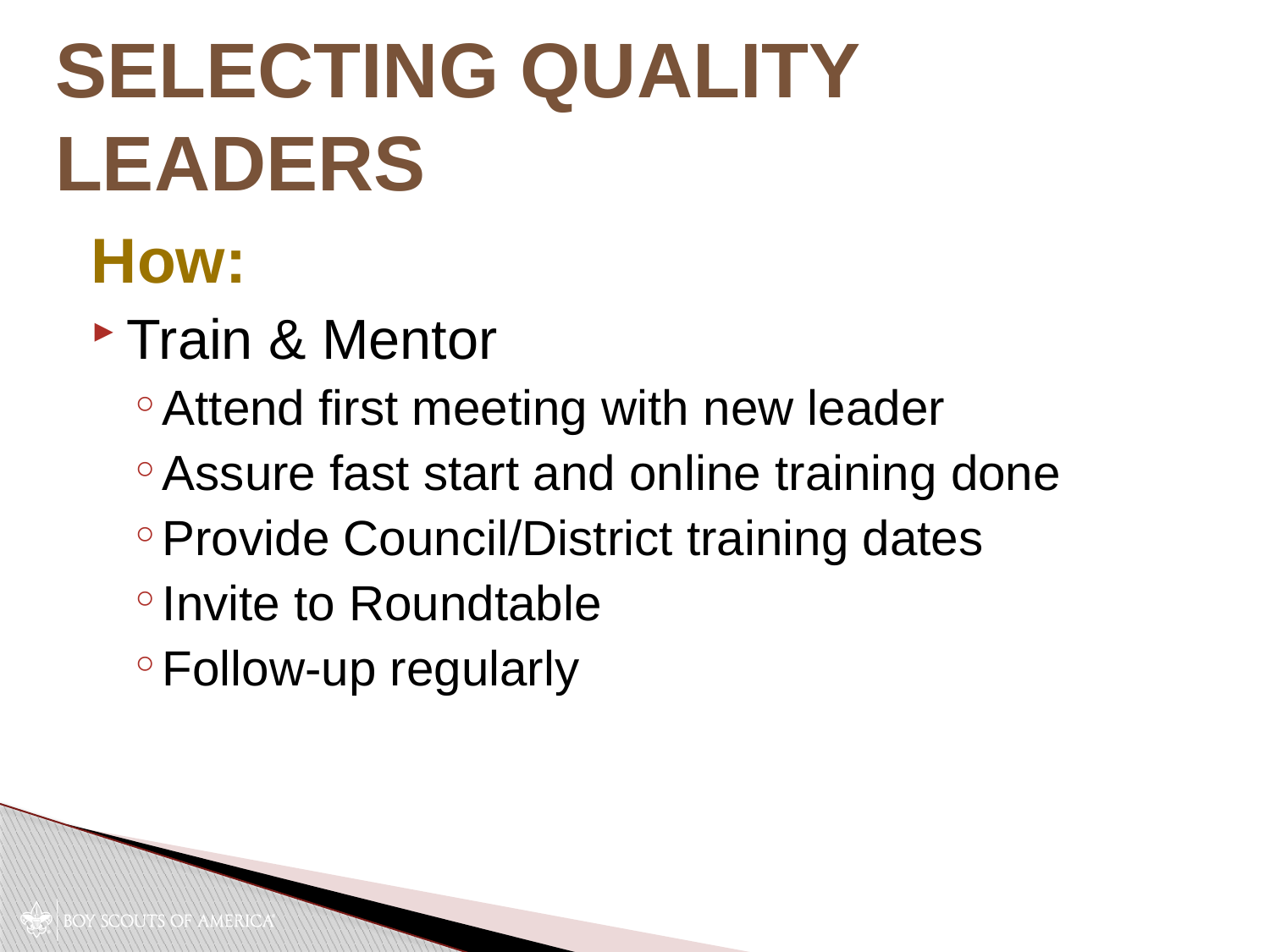

# Selecting Quality Leaders
How:
Train & Mentor
Attend first meeting with new leader
Assure fast start and online training done
Provide Council/District training dates
Invite to Roundtable
Follow-up regularly